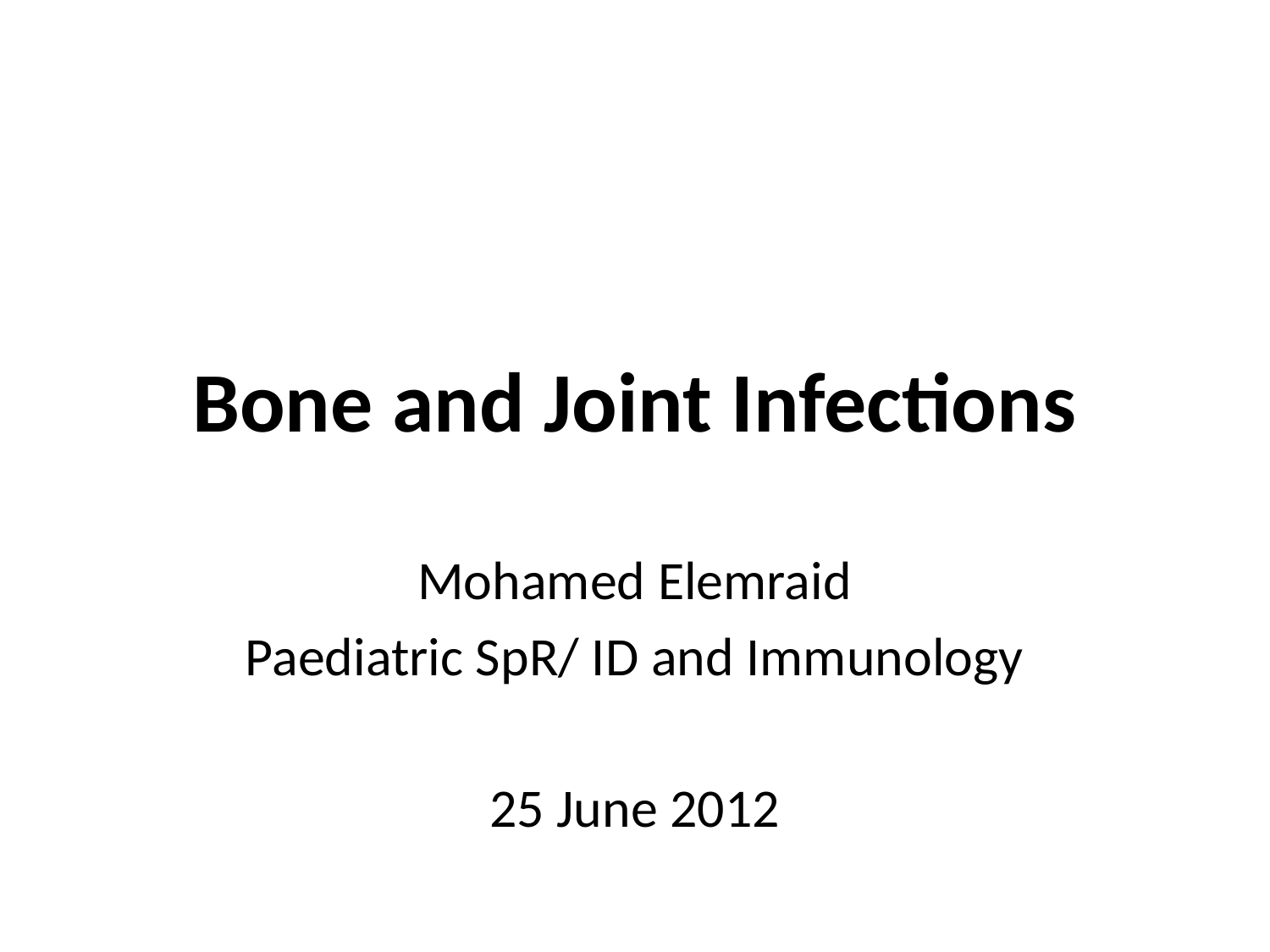

# Bone and Joint Infections
Mohamed Elemraid
Paediatric SpR/ ID and Immunology

25 June 2012